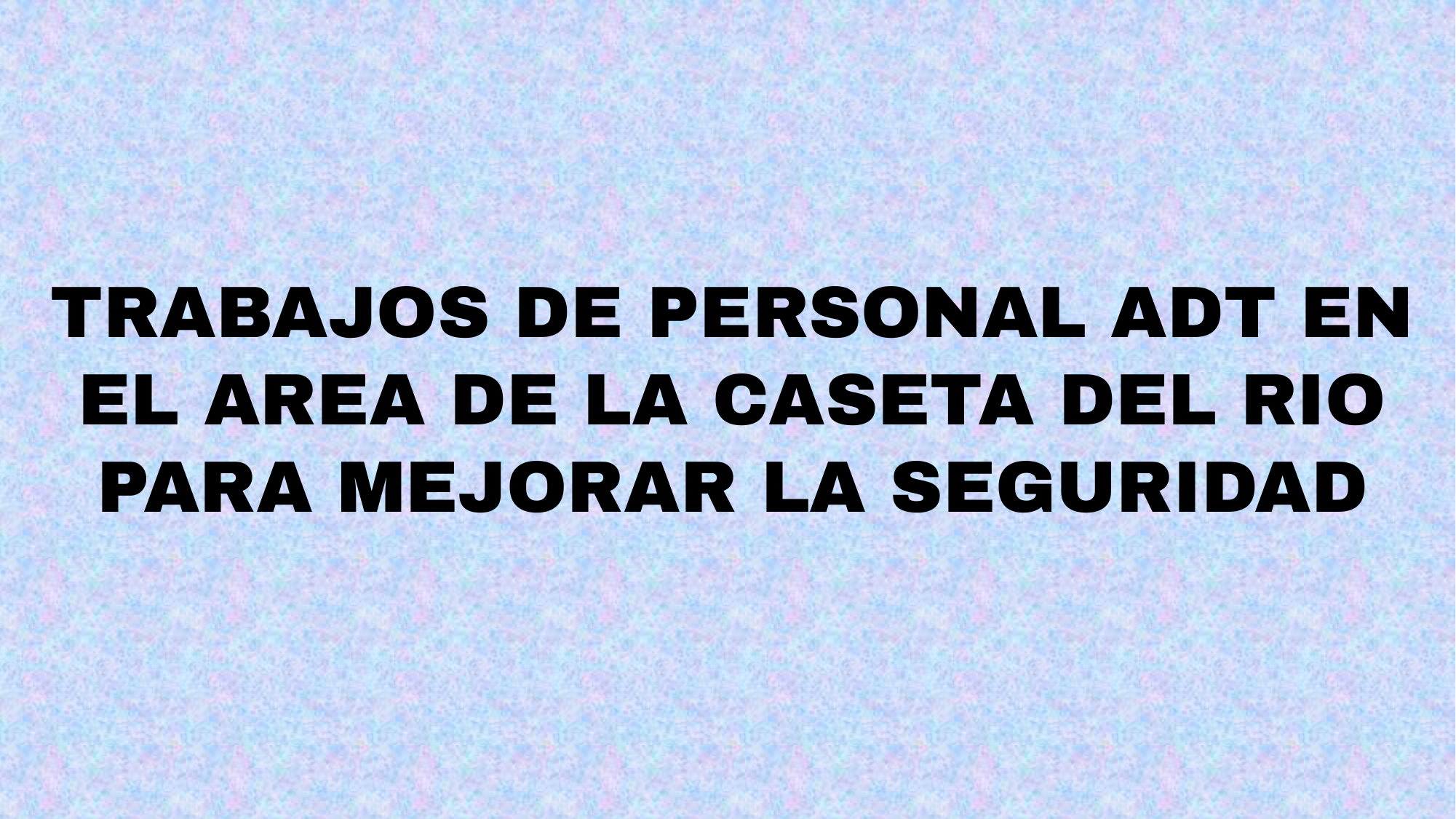

TRABAJOS DE PERSONAL ADT EN EL AREA DE LA CASETA DEL RIO PARA MEJORAR LA SEGURIDAD